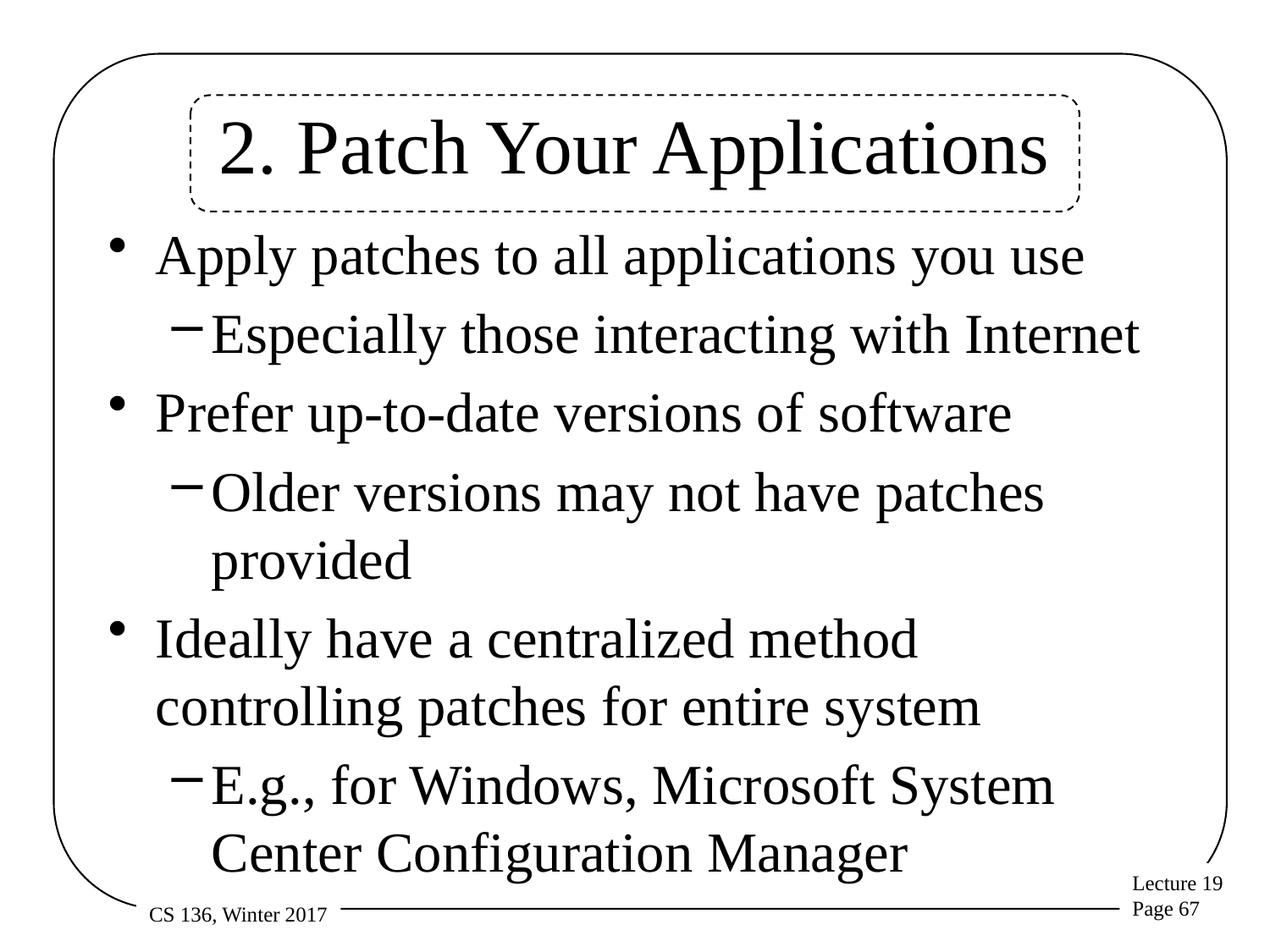

# 2. Patch Your Applications

Apply patches to all applications you use
Especially those interacting with Internet
Prefer up-to-date versions of software
Older versions may not have patches provided
Ideally have a centralized method controlling patches for entire system
E.g., for Windows, Microsoft System Center Configuration Manager